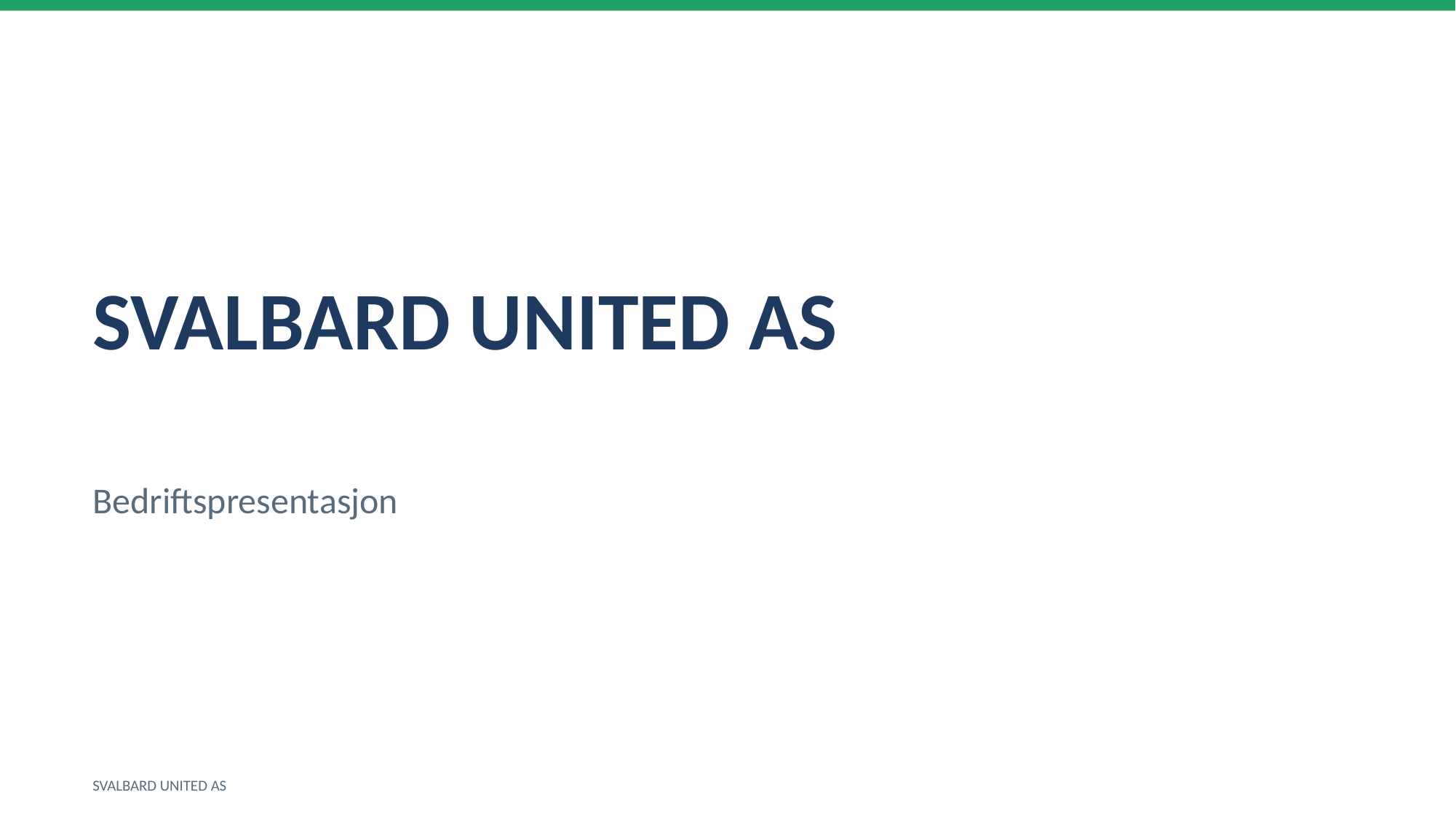

SVALBARD UNITED AS
Bedriftspresentasjon
SVALBARD UNITED AS